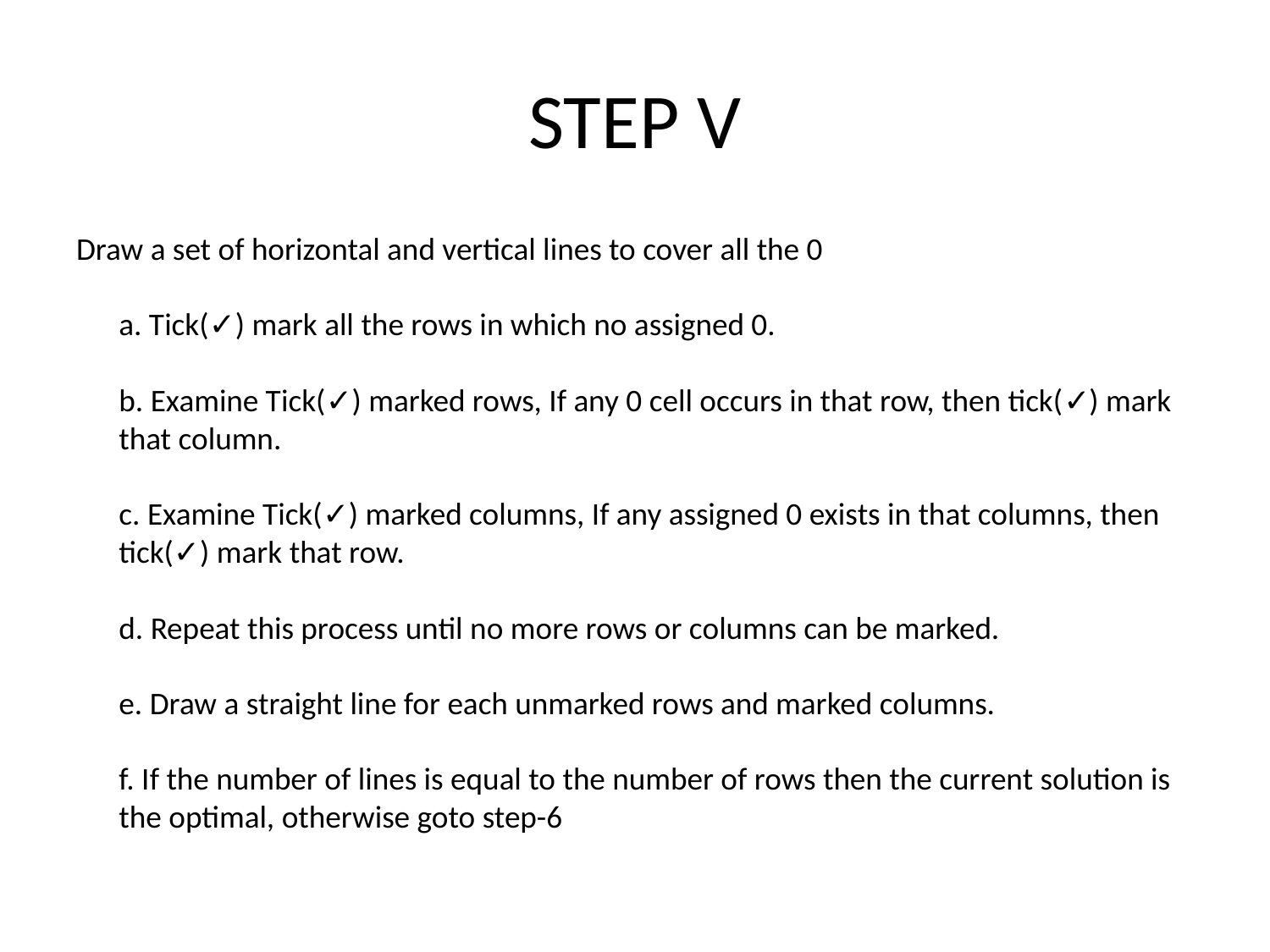

# STEP V
Draw a set of horizontal and vertical lines to cover all the 0
a. Tick(✓) mark all the rows in which no assigned 0.
b. Examine Tick(✓) marked rows, If any 0 cell occurs in that row, then tick(✓) mark that column.
c. Examine Tick(✓) marked columns, If any assigned 0 exists in that columns, then tick(✓) mark that row.
d. Repeat this process until no more rows or columns can be marked.
e. Draw a straight line for each unmarked rows and marked columns.
f. If the number of lines is equal to the number of rows then the current solution is the optimal, otherwise goto step-6